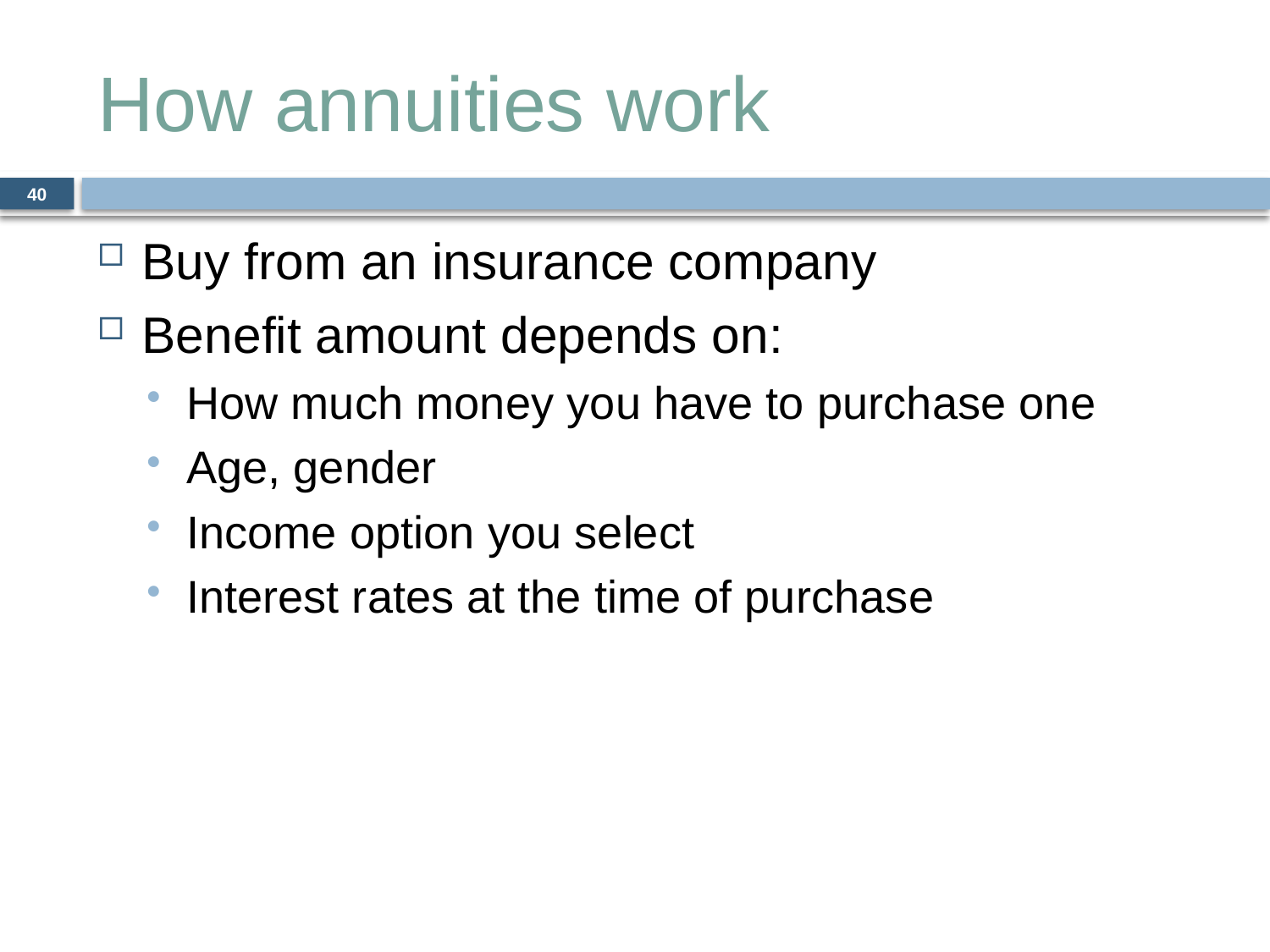

# How annuities work
40
Buy from an insurance company
Benefit amount depends on:
How much money you have to purchase one
Age, gender
Income option you select
Interest rates at the time of purchase